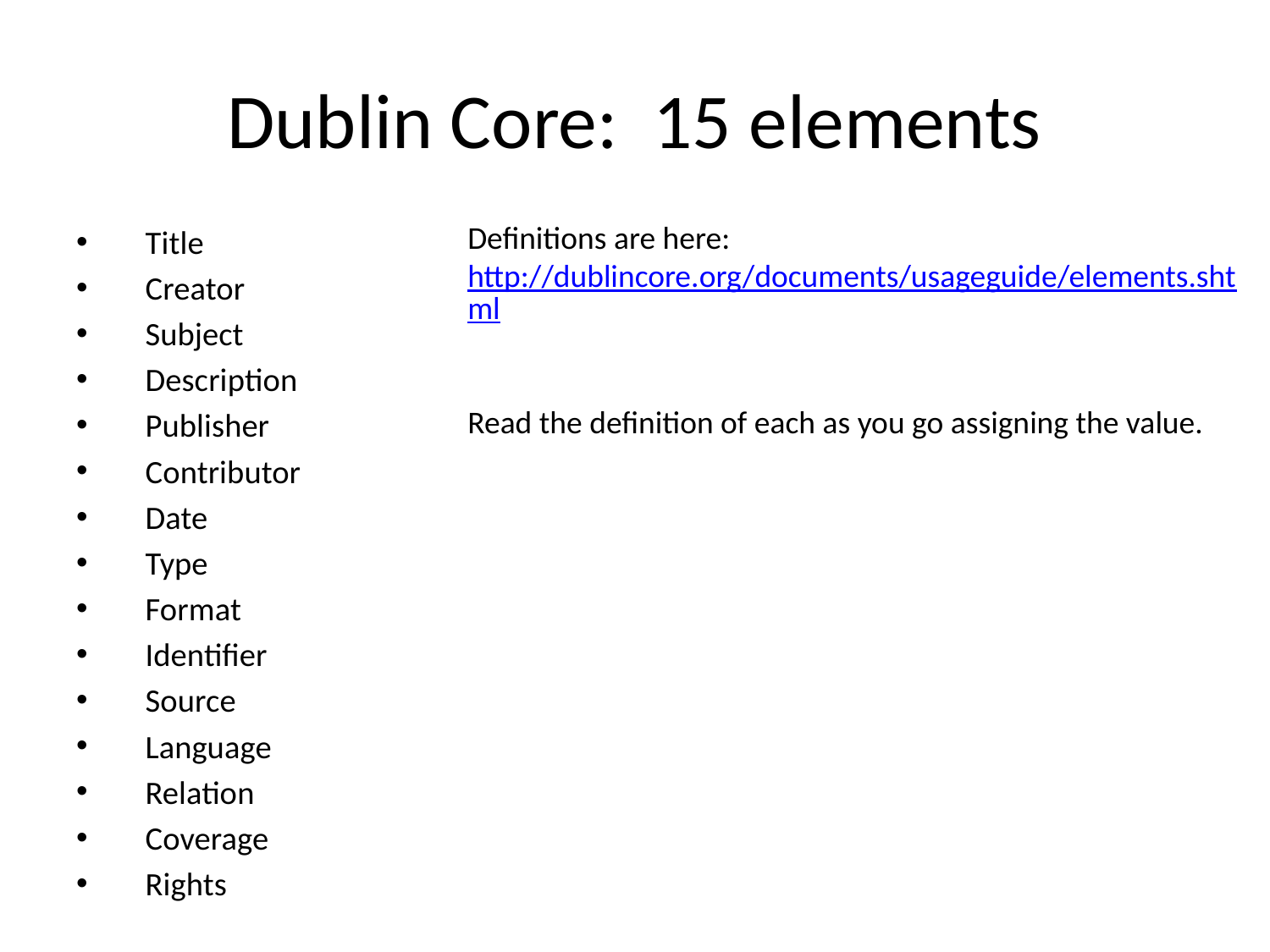

# Dublin Core:  15 elements

    Title
    Creator
    Subject
    Description
    Publisher
    Contributor
    Date
    Type
    Format
    Identifier
    Source
    Language
    Relation
    Coverage
    Rights
Definitions are here:  http://dublincore.org/documents/usageguide/elements.shtml

Read the definition of each as you go assigning the value.